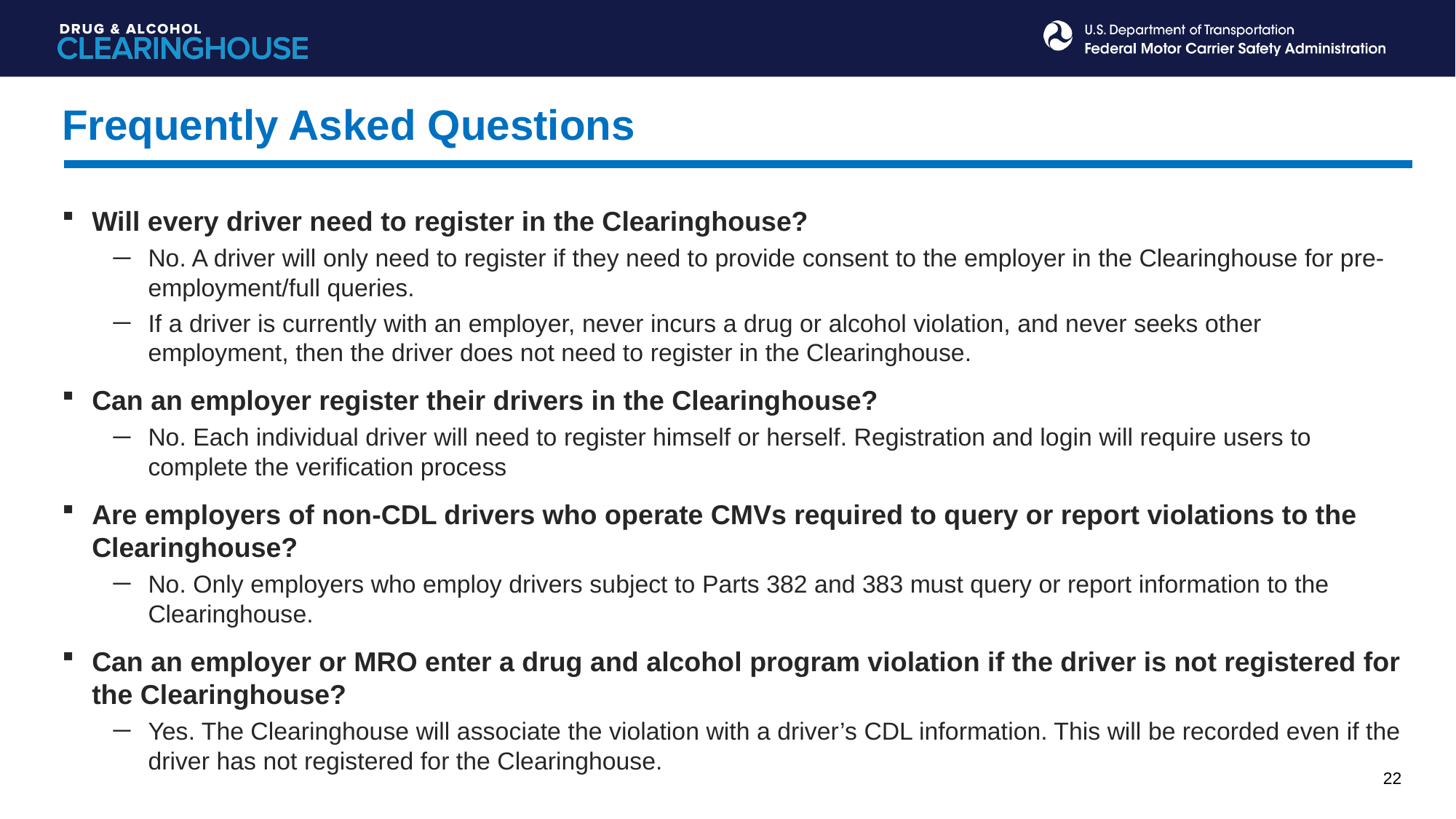

Frequently Asked Questions
Will every driver need to register in the Clearinghouse?
No. A driver will only need to register if they need to provide consent to the employer in the Clearinghouse for pre-employment/full queries.
If a driver is currently with an employer, never incurs a drug or alcohol violation, and never seeks other employment, then the driver does not need to register in the Clearinghouse.
Can an employer register their drivers in the Clearinghouse?
No. Each individual driver will need to register himself or herself. Registration and login will require users to complete the verification process
Are employers of non-CDL drivers who operate CMVs required to query or report violations to the Clearinghouse?
No. Only employers who employ drivers subject to Parts 382 and 383 must query or report information to the Clearinghouse.
Can an employer or MRO enter a drug and alcohol program violation if the driver is not registered for the Clearinghouse?
Yes. The Clearinghouse will associate the violation with a driver’s CDL information. This will be recorded even if the driver has not registered for the Clearinghouse.
22